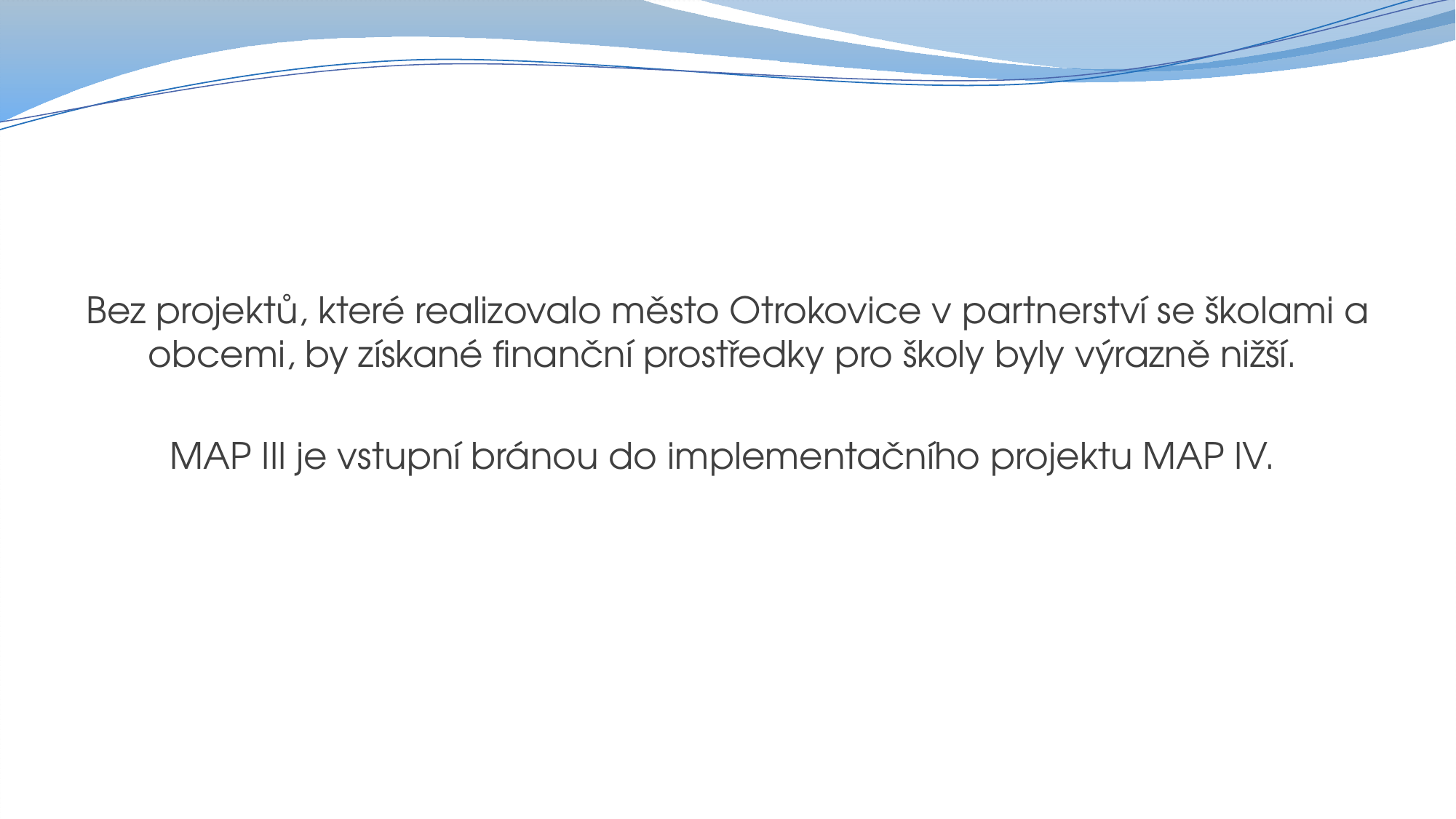

#

Bez projektů, které realizovalo město Otrokovice v partnerství se školami a obcemi, by získané finanční prostředky pro školy byly výrazně nižší.

MAP III je vstupní bránou do implementačního projektu MAP IV.